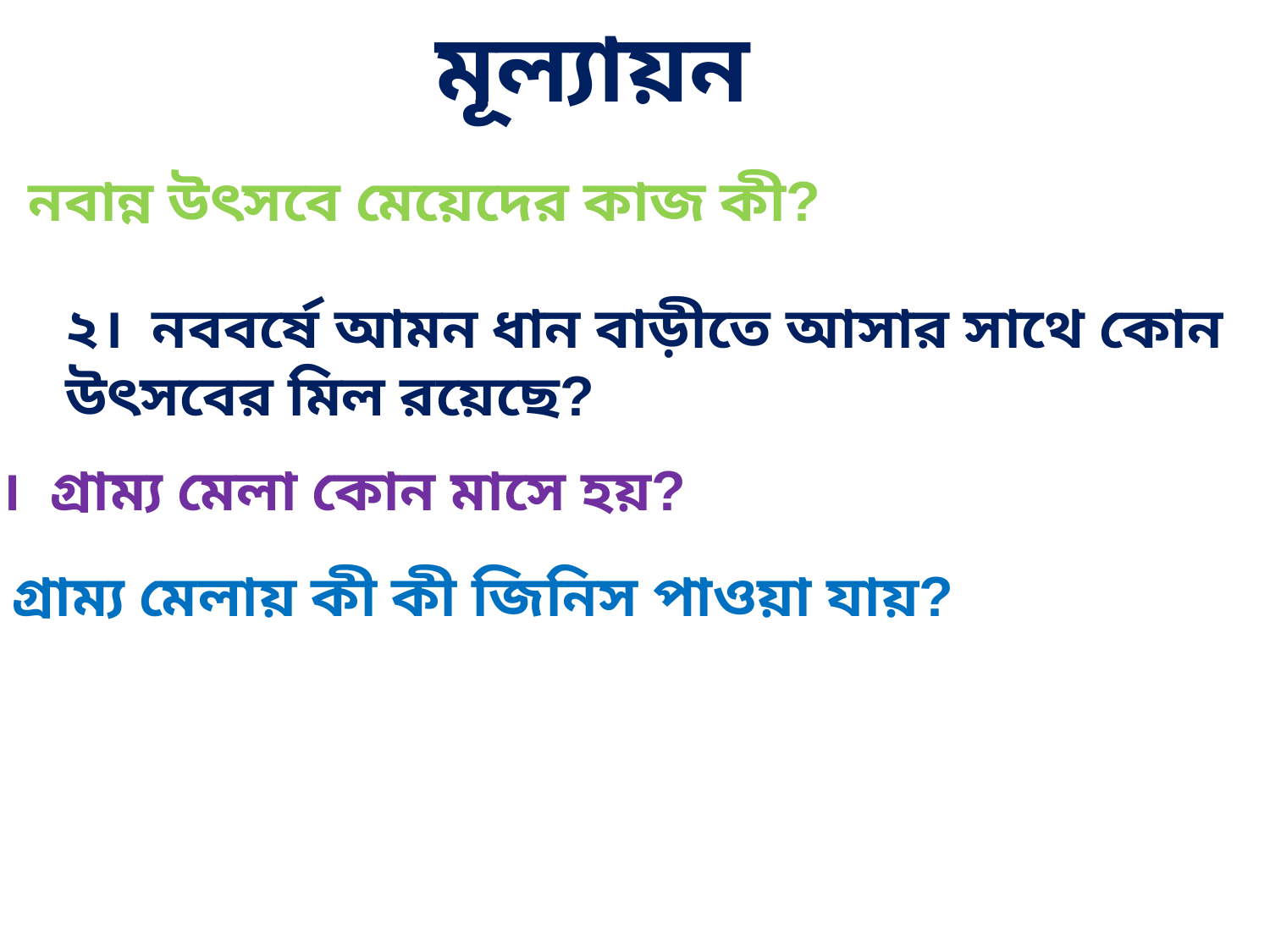

মূল্যায়ন
১।  নবান্ন উৎসবে মেয়েদের কাজ কী?
২।  নববর্ষে আমন ধান বাড়ীতে আসার সাথে কোন উৎসবের মিল রয়েছে?
৩।  গ্রাম্য মেলা কোন মাসে হয়?
৪।  গ্রাম্য মেলায় কী কী জিনিস পাওয়া যায়?